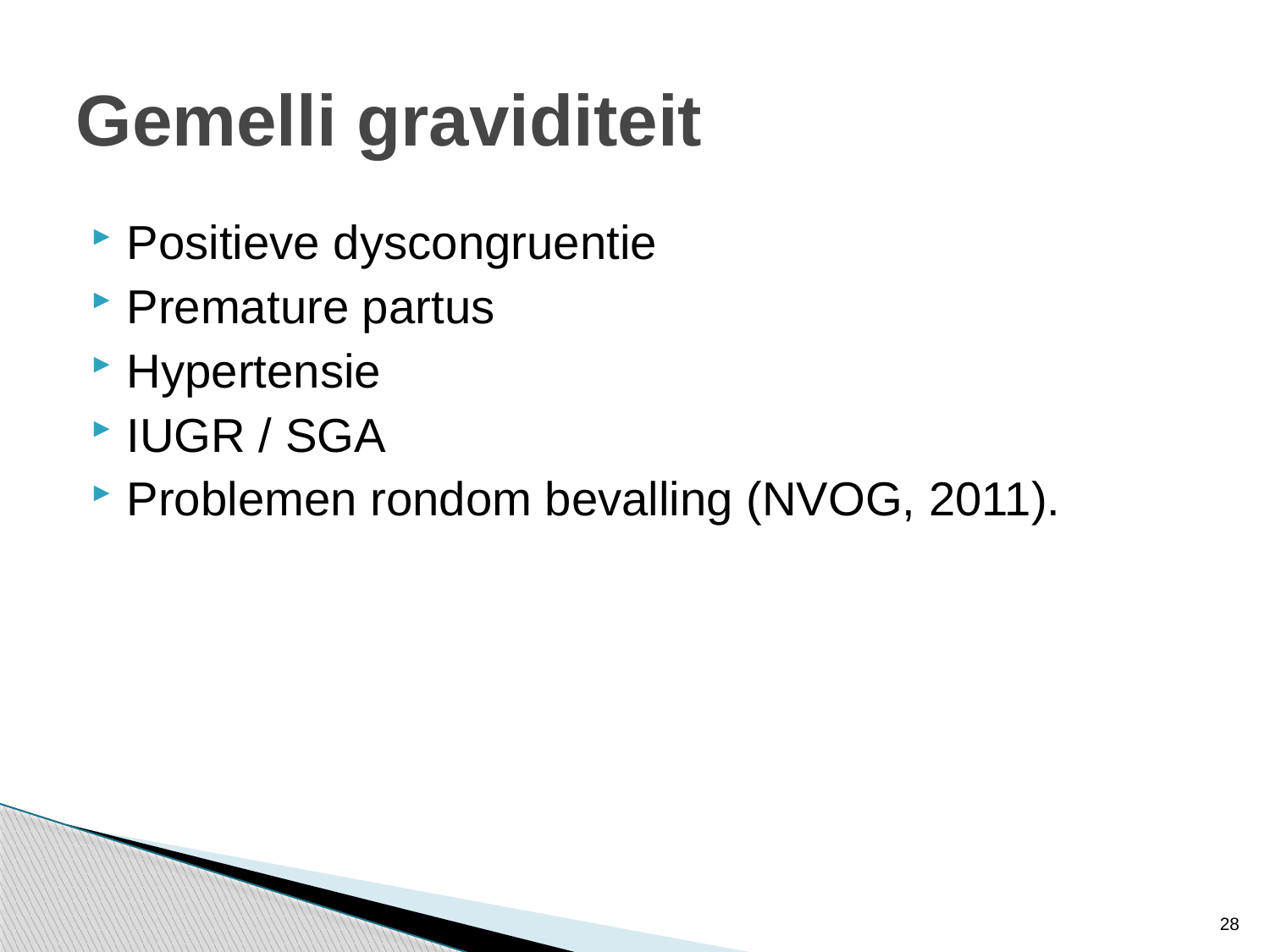

# Gemelli graviditeit
Positieve dyscongruentie
Premature partus
Hypertensie
IUGR / SGA
Problemen rondom bevalling (NVOG, 2011).

28